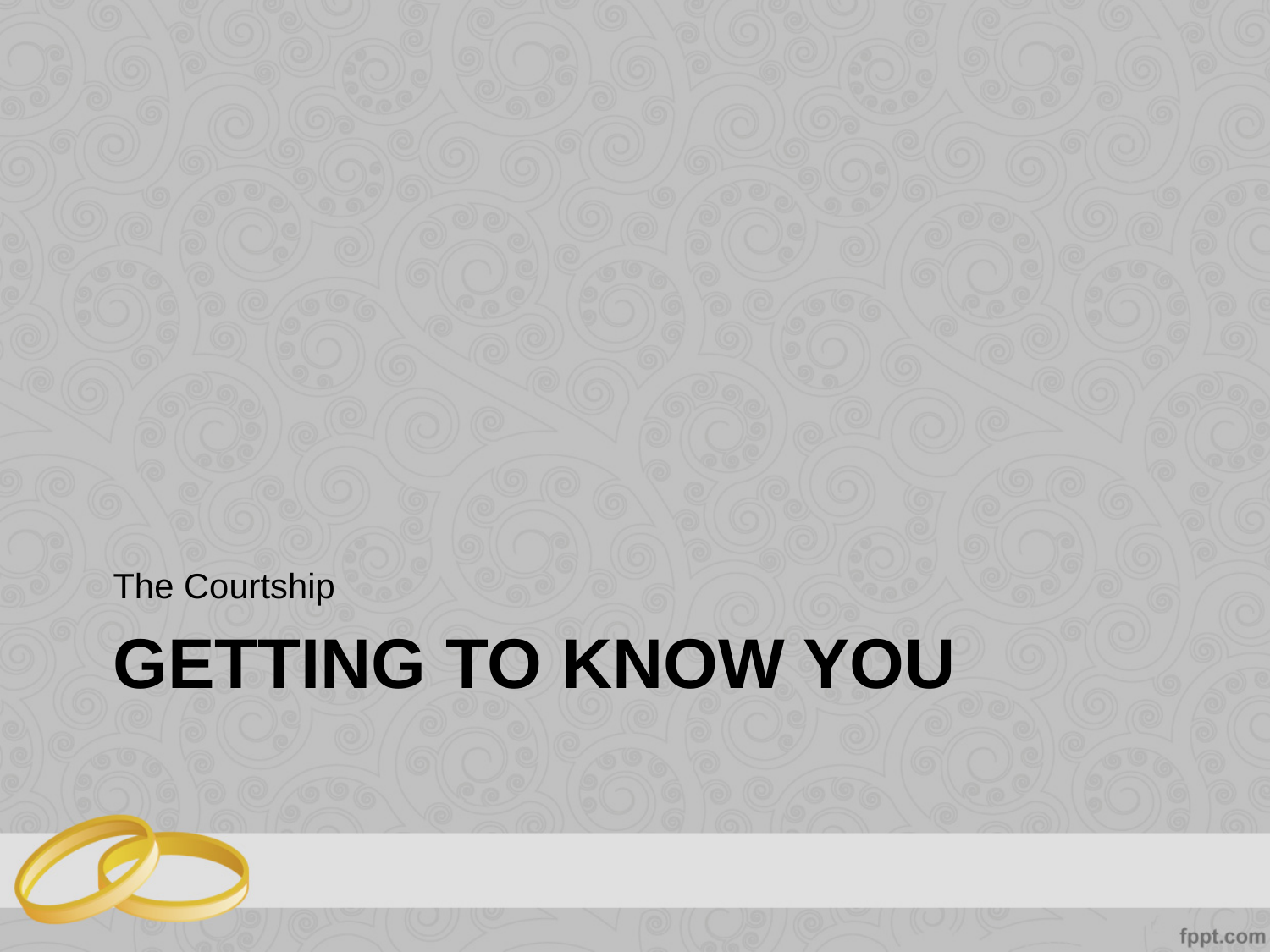

The Courtship
# Getting to Know You